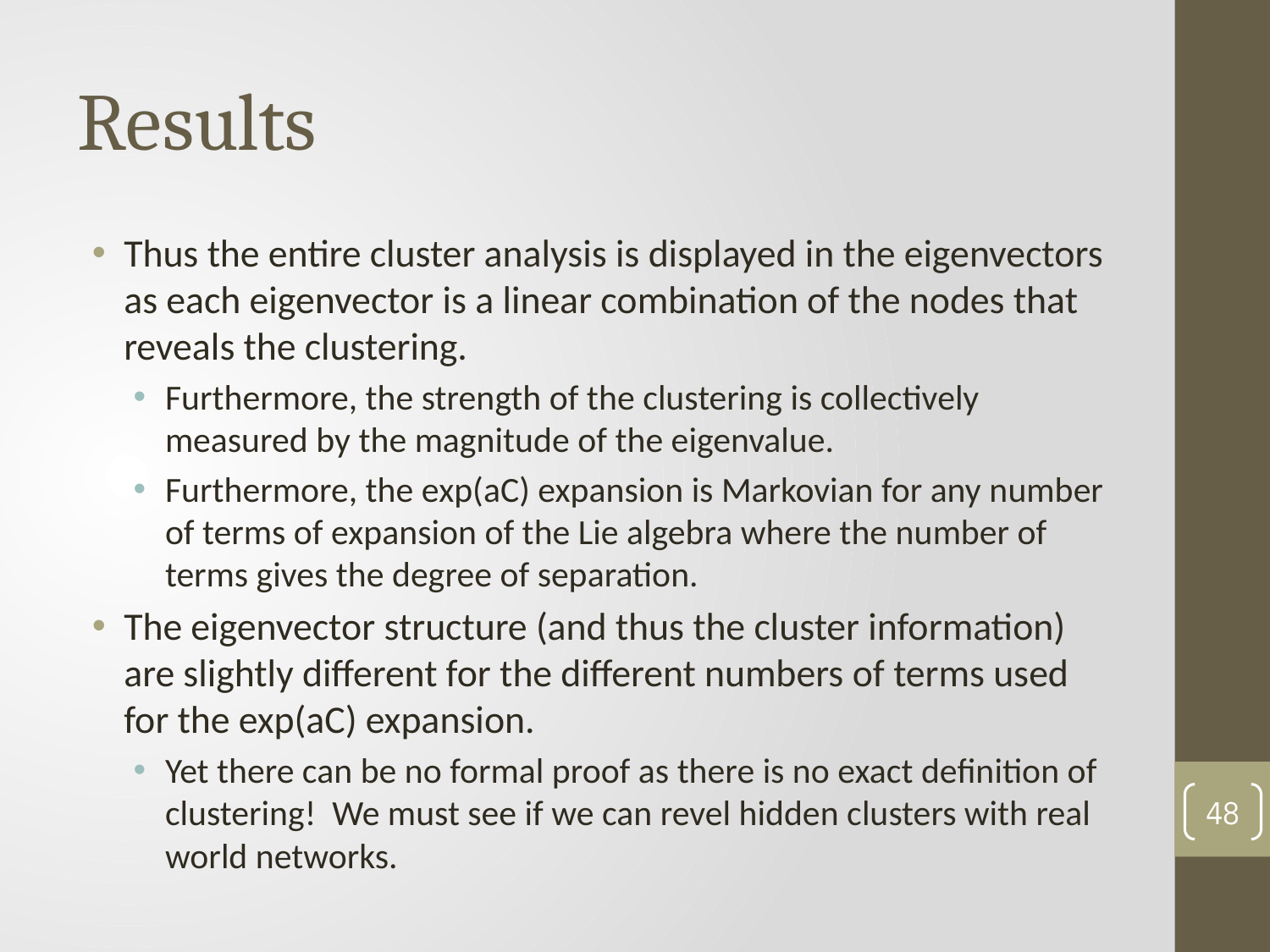

# Results
Thus the entire cluster analysis is displayed in the eigenvectors as each eigenvector is a linear combination of the nodes that reveals the clustering.
Furthermore, the strength of the clustering is collectively measured by the magnitude of the eigenvalue.
Furthermore, the exp(aC) expansion is Markovian for any number of terms of expansion of the Lie algebra where the number of terms gives the degree of separation.
The eigenvector structure (and thus the cluster information) are slightly different for the different numbers of terms used for the exp(aC) expansion.
Yet there can be no formal proof as there is no exact definition of clustering!  We must see if we can revel hidden clusters with real world networks.
48